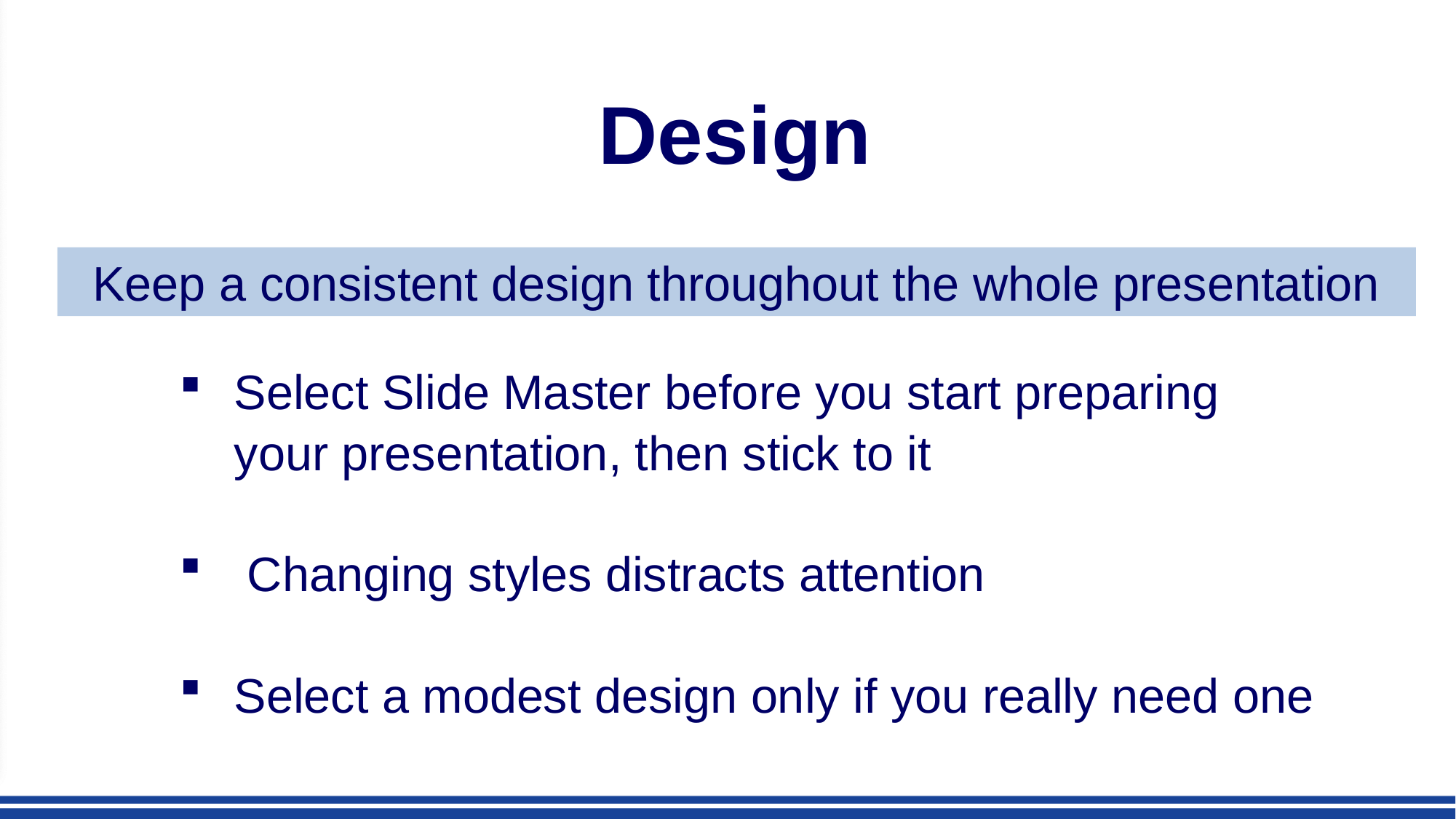

Design
Keep a consistent design throughout the whole presentation
Select Slide Master before you start preparing
your presentation, then stick to it

 Changing styles distracts attention

Select a modest design only if you really need one